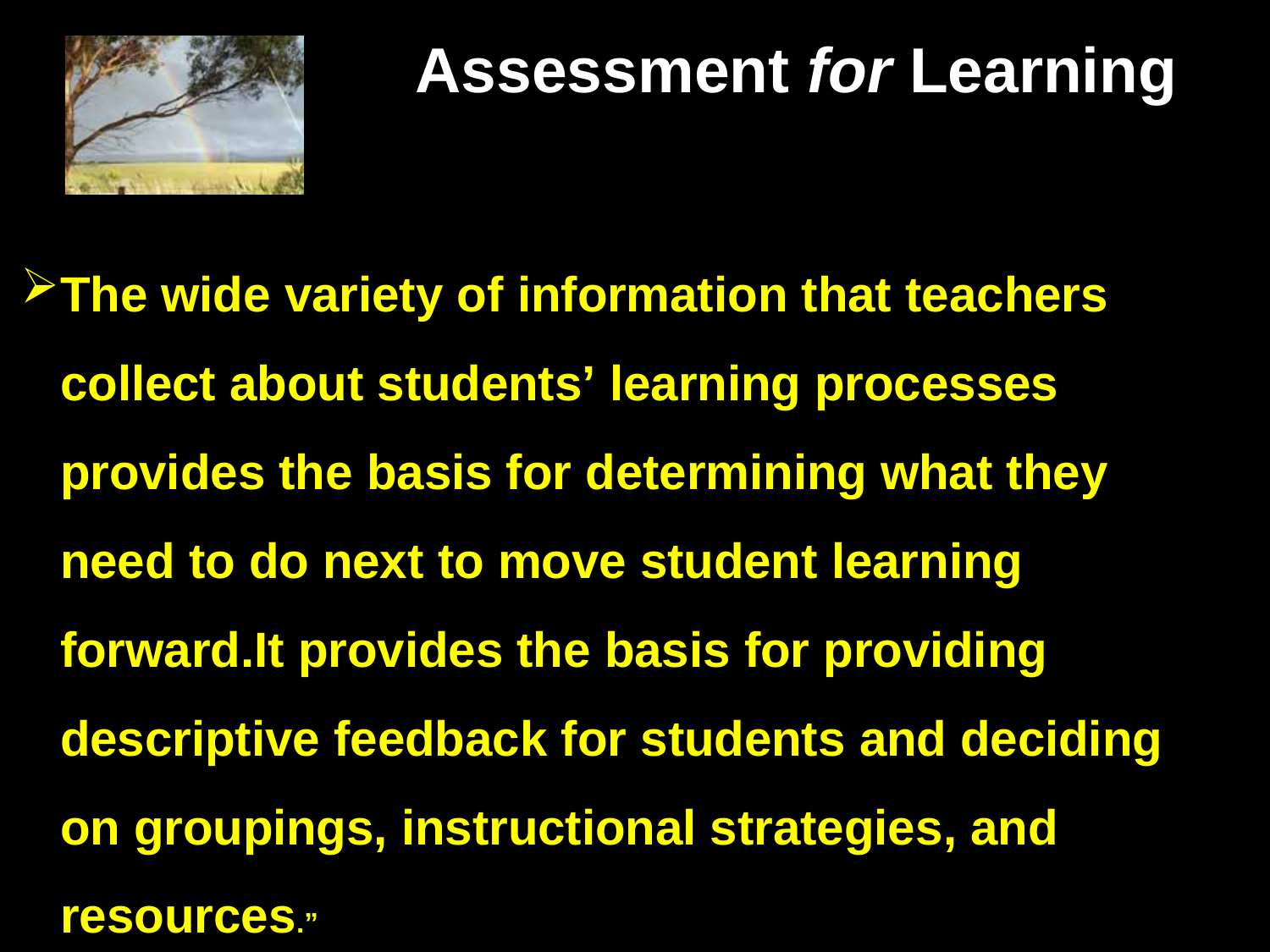

# Assessment for Learning

The wide variety of information that teachers collect about students’ learning processes provides the basis for determining what they need to do next to move student learning forward.It provides the basis for providing descriptive feedback for students and deciding on groupings, instructional strategies, and resources.”